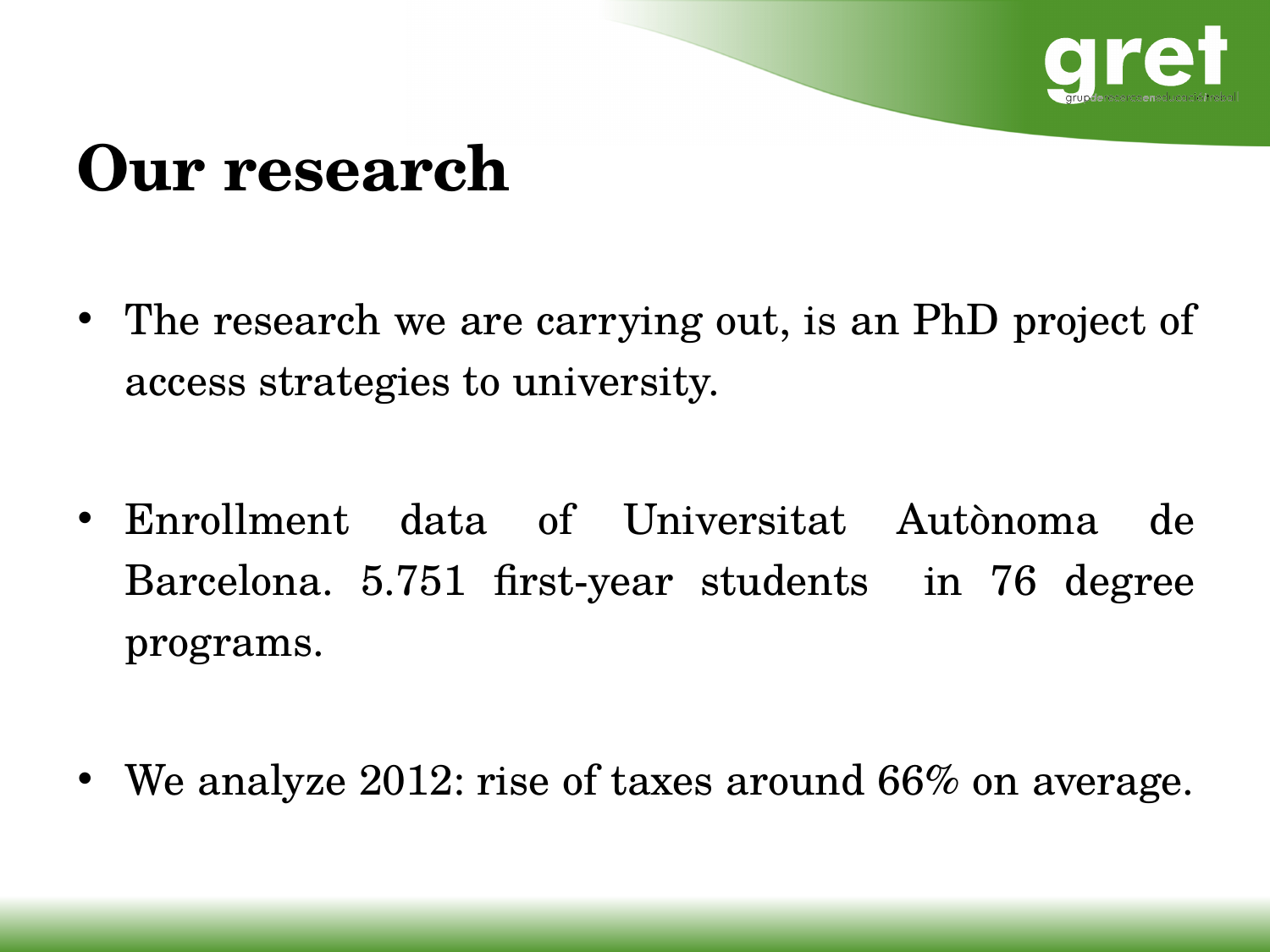

# Our research
The research we are carrying out, is an PhD project of access strategies to university.

Enrollment data of Universitat Autònoma de Barcelona. 5.751 first-year students  in 76 degree programs.

We analyze 2012: rise of taxes around 66% on average.